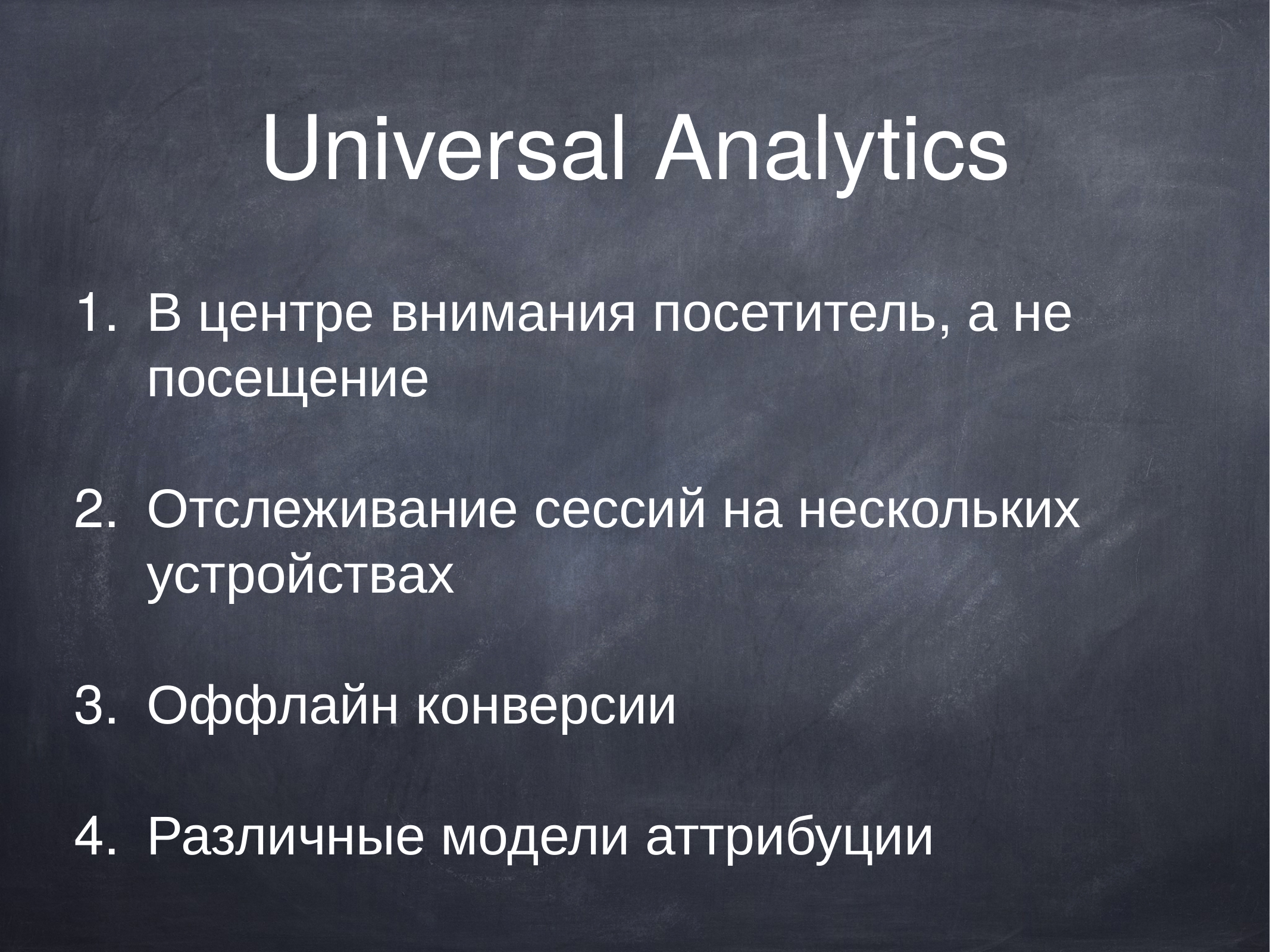

# Universal Analytics
В центре внимания посетитель, а не посещение

Отслеживание сессий на нескольких устройствах

Оффлайн конверсии

Различные модели аттрибуции